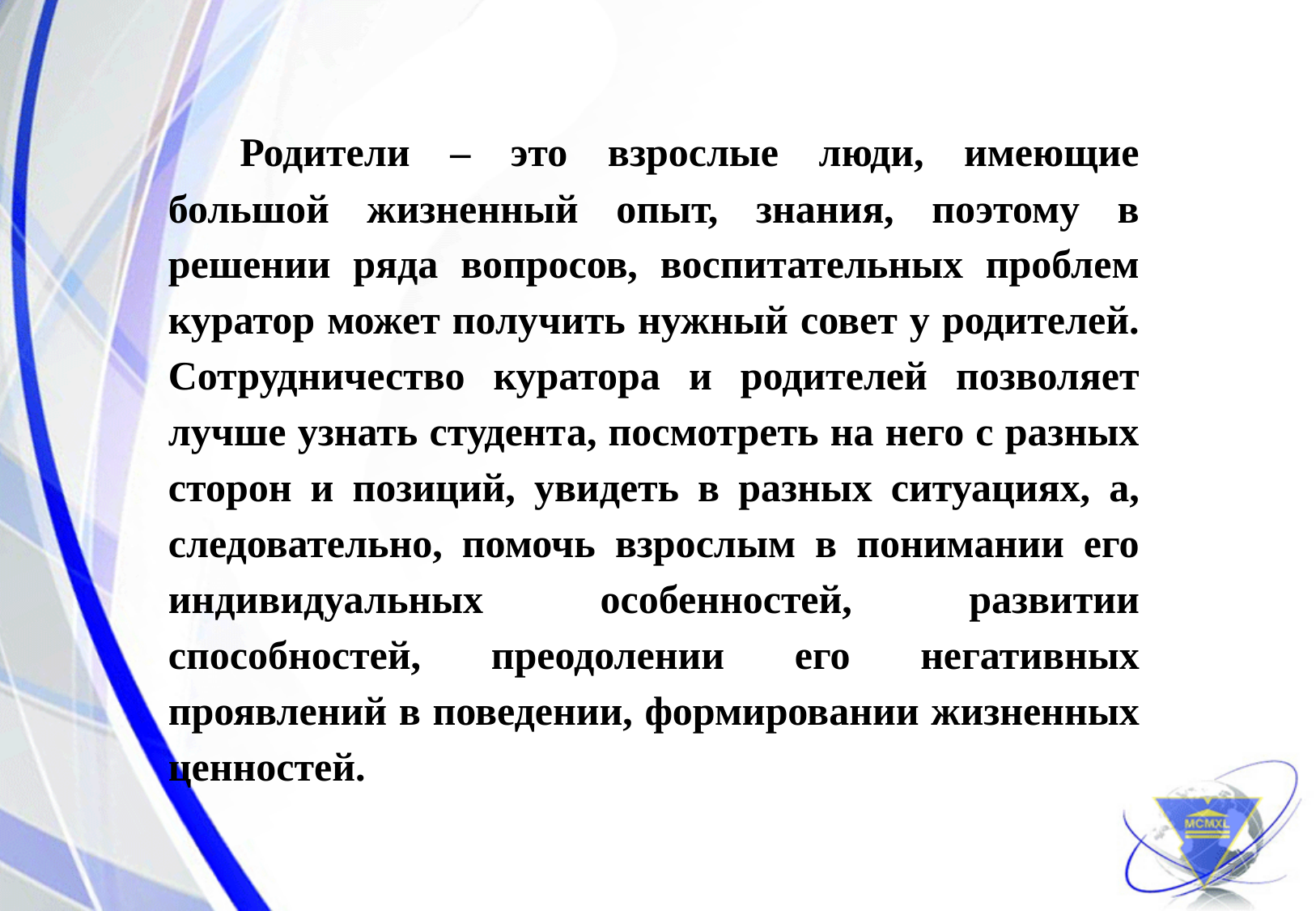

Родители – это взрослые люди, имеющие большой жизненный опыт, знания, поэтому в решении ряда вопросов, воспитательных проблем куратор может получить нужный совет у родителей. Сотрудничество куратора и родителей позволяет лучше узнать студента, посмотреть на него с разных сторон и позиций, увидеть в разных ситуациях, а, следовательно, помочь взрослым в понимании его индивидуальных особенностей, развитии способностей, преодолении его негативных проявлений в поведении, формировании жизненных ценностей.
7